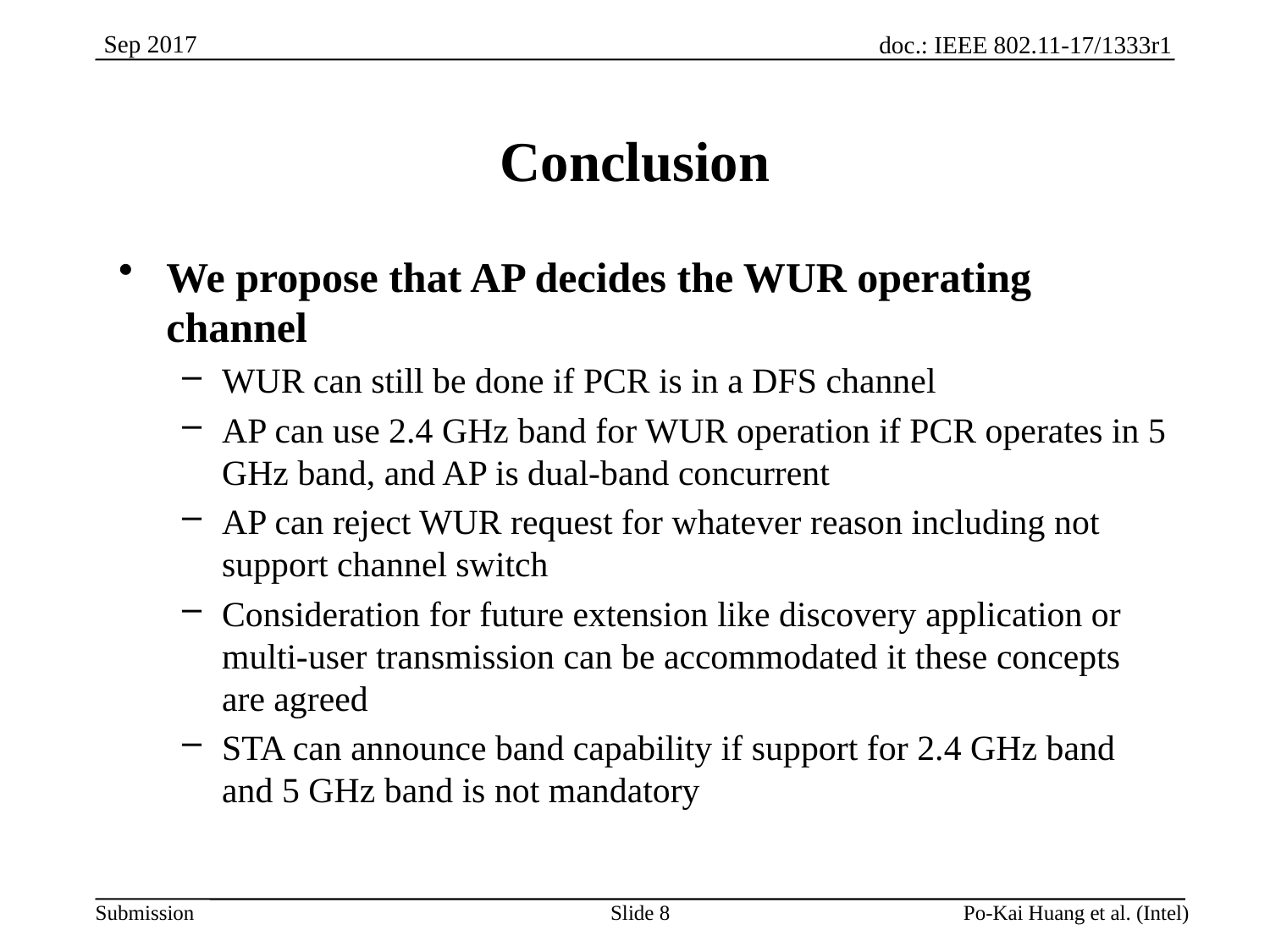

# Conclusion
We propose that AP decides the WUR operating channel
WUR can still be done if PCR is in a DFS channel
AP can use 2.4 GHz band for WUR operation if PCR operates in 5 GHz band, and AP is dual-band concurrent
AP can reject WUR request for whatever reason including not support channel switch
Consideration for future extension like discovery application or multi-user transmission can be accommodated it these concepts are agreed
STA can announce band capability if support for 2.4 GHz band and 5 GHz band is not mandatory

Slide 8
Po-Kai Huang et al. (Intel)